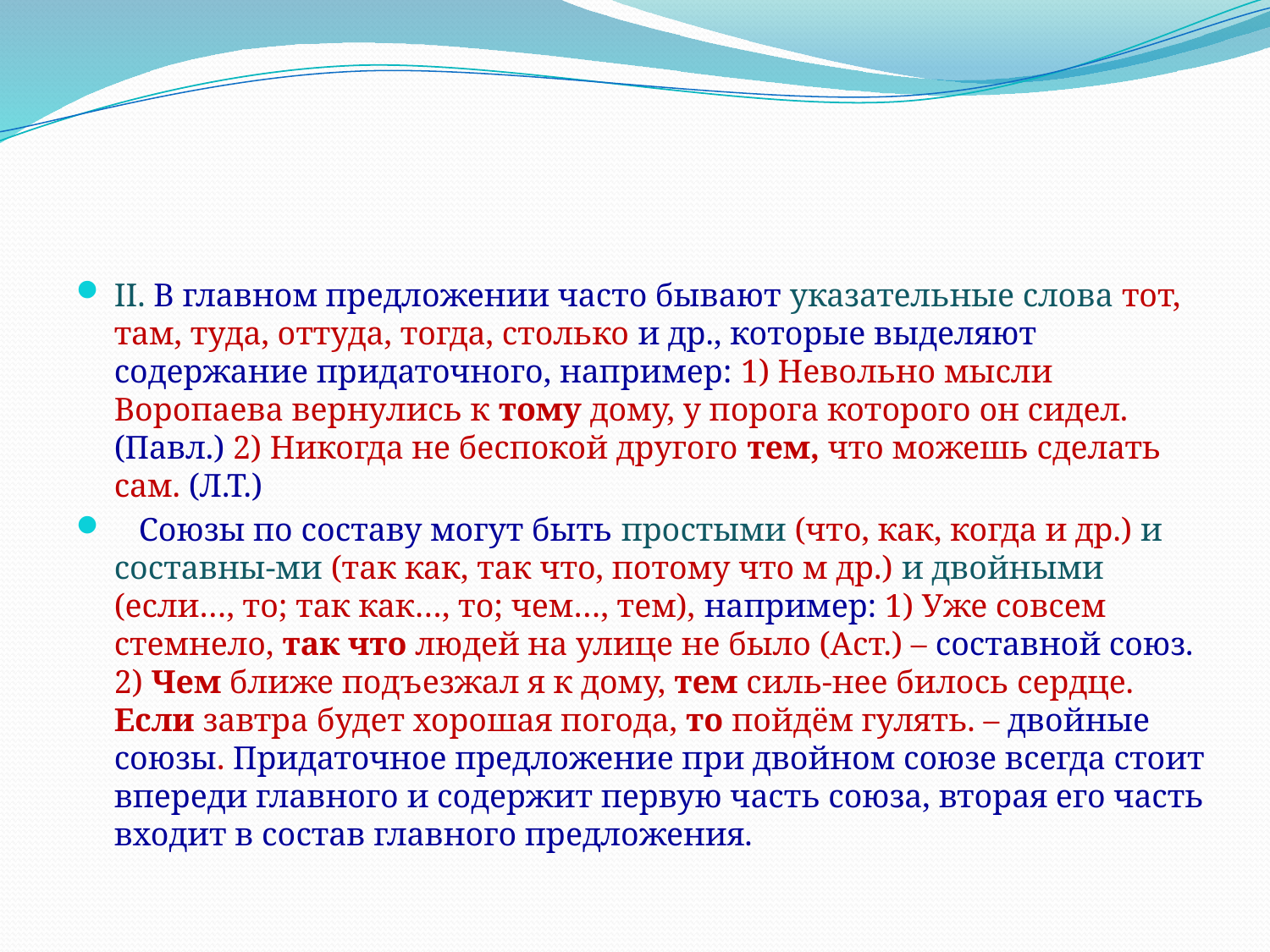

#
II. В главном предложении часто бывают указательные слова тот, там, туда, оттуда, тогда, столько и др., которые выделяют содержание придаточного, например: 1) Невольно мысли Воропаева вернулись к тому дому, у порога которого он сидел. (Павл.) 2) Никогда не беспокой другого тем, что можешь сделать сам. (Л.Т.)
   Союзы по составу могут быть простыми (что, как, когда и др.) и составны-ми (так как, так что, потому что м др.) и двойными (если…, то; так как…, то; чем…, тем), например: 1) Уже совсем стемнело, так что людей на улице не было (Аст.) – составной союз. 2) Чем ближе подъезжал я к дому, тем силь-нее билось сердце. Если завтра будет хорошая погода, то пойдём гулять. – двойные союзы. Придаточное предложение при двойном союзе всегда стоит впереди главного и содержит первую часть союза, вторая его часть входит в состав главного предложения.